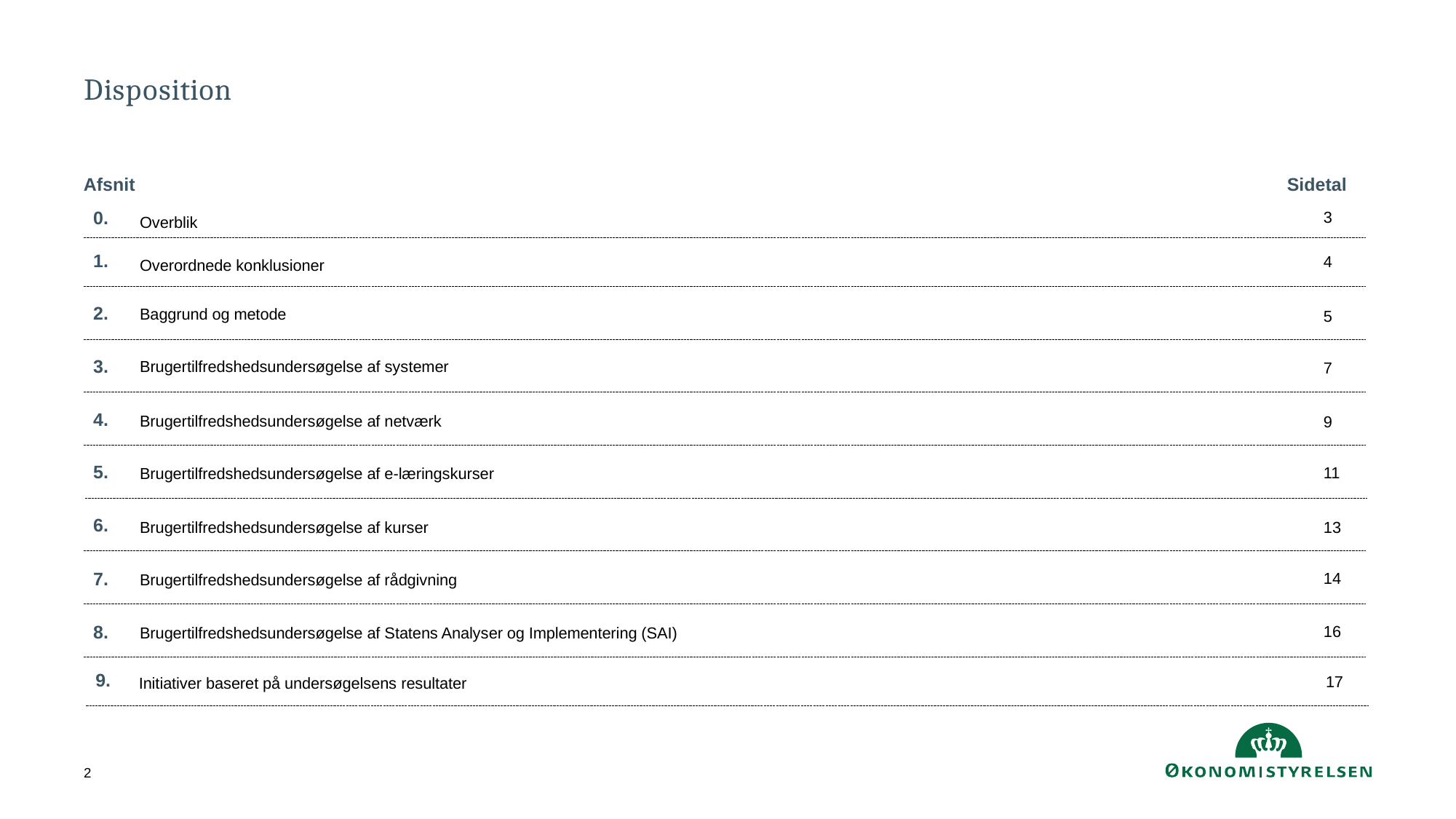

Disposition
Afsnit
Sidetal
Overblik
0.
3
Overordnede konklusioner
1.
4
Baggrund og metode
2.
5
Brugertilfredshedsundersøgelse af systemer
3.
7
Brugertilfredshedsundersøgelse af netværk
4.
9
Brugertilfredshedsundersøgelse af e-læringskurser
5.
11
Brugertilfredshedsundersøgelse af kurser
6.
13
Brugertilfredshedsundersøgelse af rådgivning
7.
14
Brugertilfredshedsundersøgelse af Statens Analyser og Implementering (SAI)
8.
16
Initiativer baseret på undersøgelsens resultater
9.
17
2